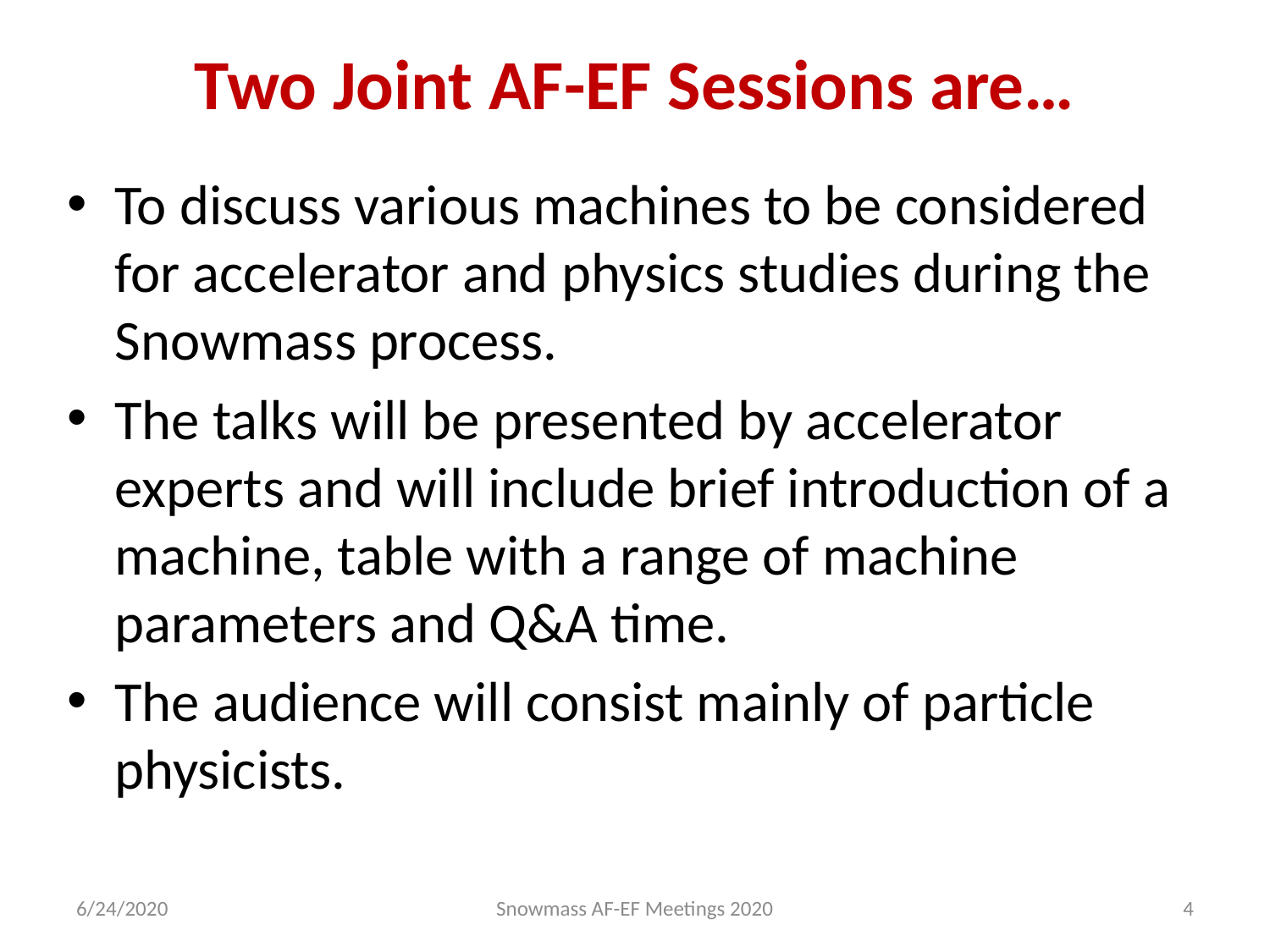

# Two Joint AF-EF Sessions are…
To discuss various machines to be considered for accelerator and physics studies during the Snowmass process.
The talks will be presented by accelerator experts and will include brief introduction of a machine, table with a range of machine parameters and Q&A time.
The audience will consist mainly of particle physicists.
6/24/2020
Snowmass AF-EF Meetings 2020
4